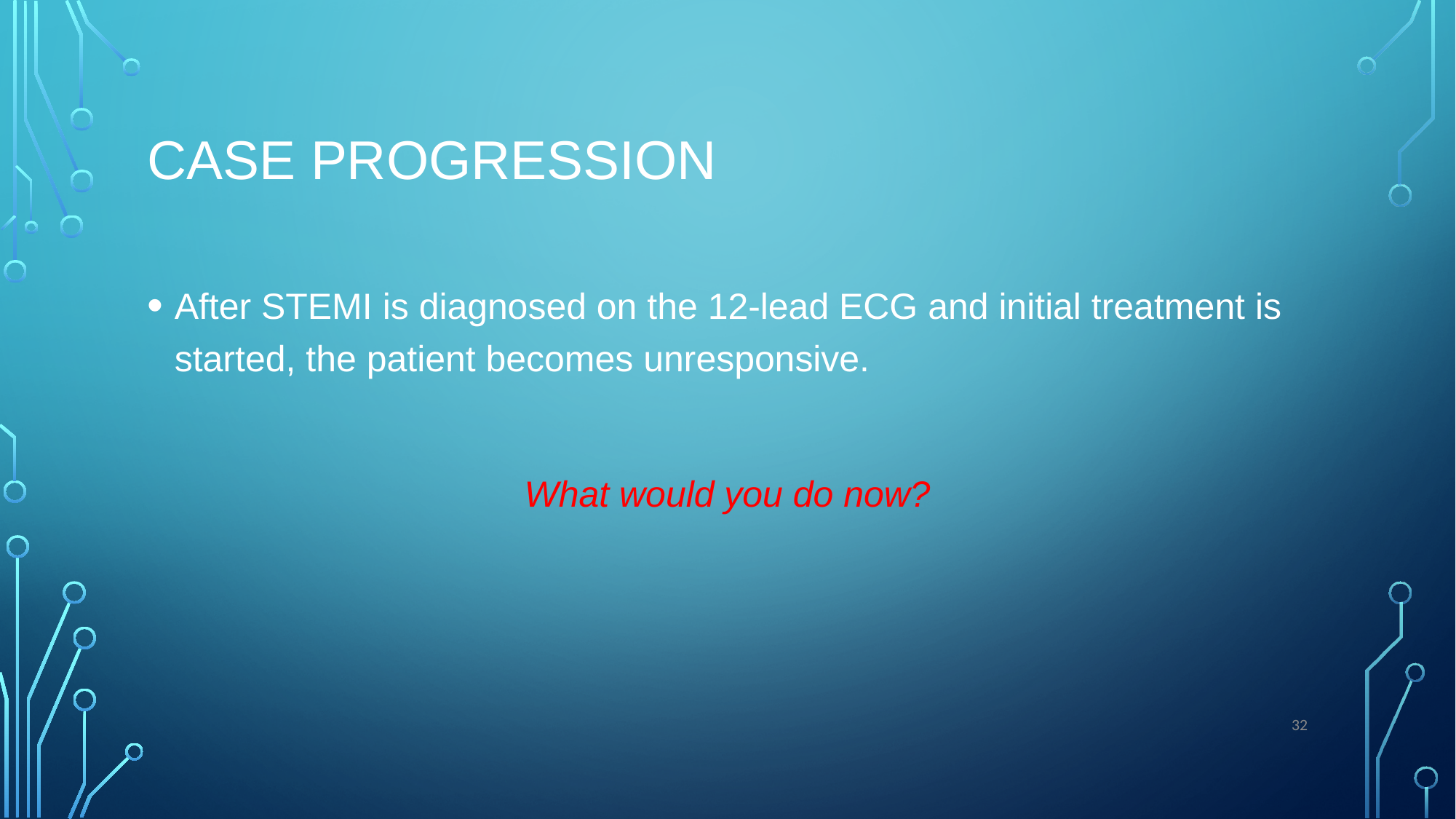

# Case Progression
After STEMI is diagnosed on the 12-lead ECG and initial treatment is started, the patient becomes unresponsive.

What would you do now?
32